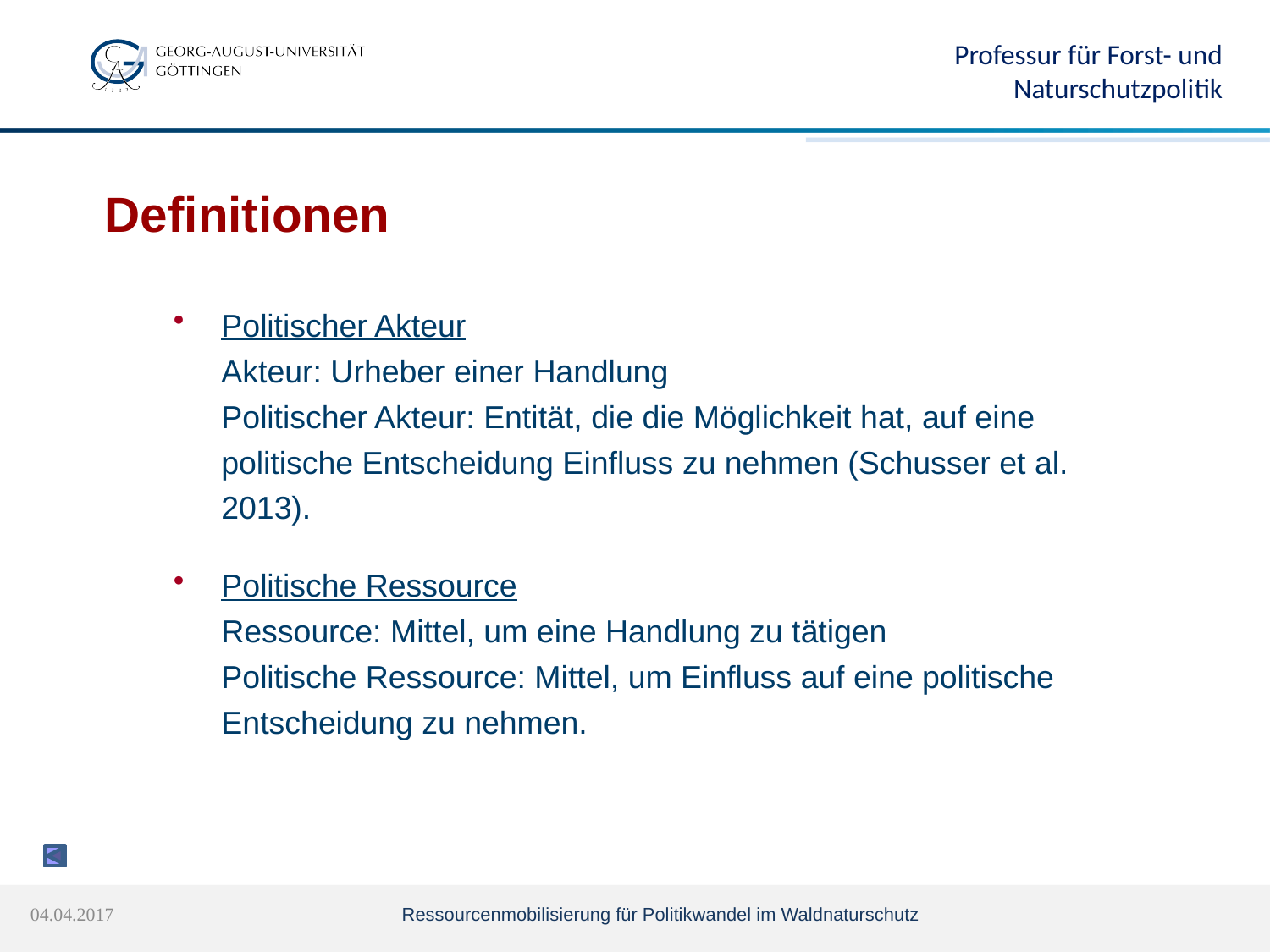

Professur für Forst- und Naturschutzpolitik
# Definitionen
Politischer Akteur
Akteur: Urheber einer Handlung
Politischer Akteur: Entität, die die Möglichkeit hat, auf eine politische Entscheidung Einfluss zu nehmen (Schusser et al. 2013).
Politische Ressource
Ressource: Mittel, um eine Handlung zu tätigen
Politische Ressource: Mittel, um Einfluss auf eine politische Entscheidung zu nehmen.

04.04.2017
Ressourcenmobilisierung für Politikwandel im Waldnaturschutz